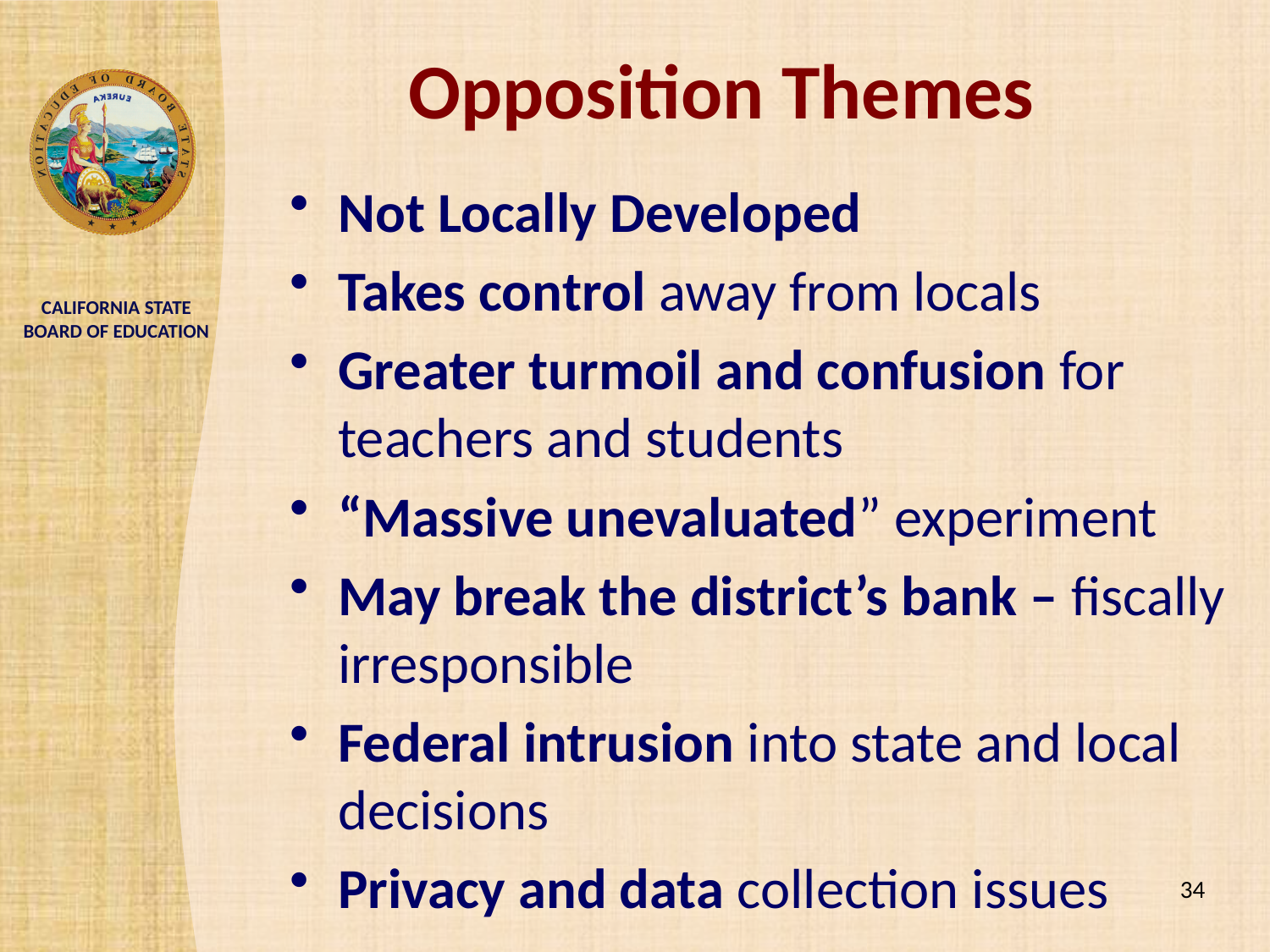

# Opposition Themes
Not Locally Developed
Takes control away from locals
Greater turmoil and confusion for teachers and students
“Massive unevaluated” experiment
May break the district’s bank – fiscally irresponsible
Federal intrusion into state and local decisions
Privacy and data collection issues

34